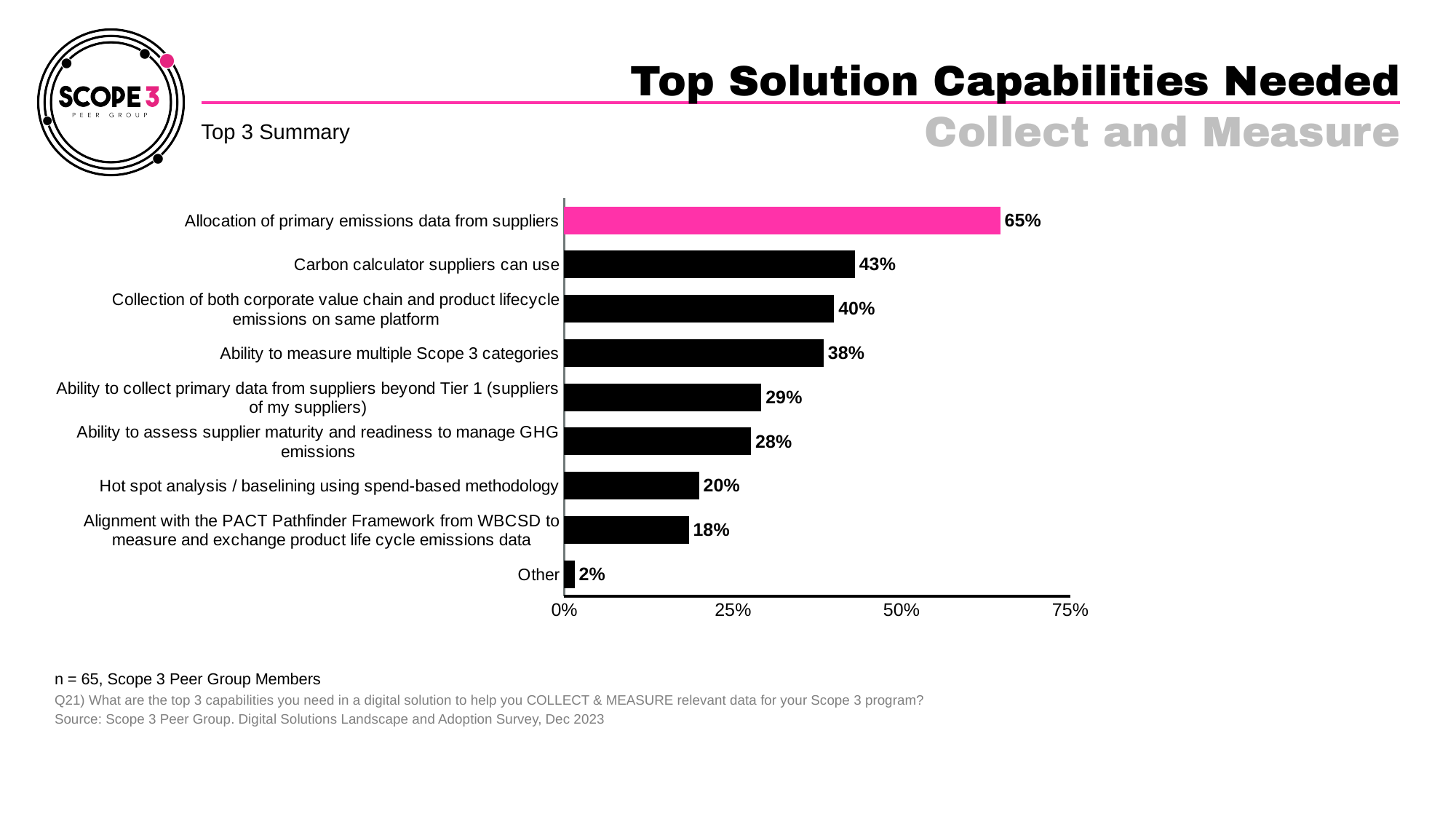

# Top Solution Capabilities Needed Collect and Measure
Top 3 Summary

### Chart

| Category | Sum of Top 3 |
|---|---|
| Other | 0.0154 |
| Alignment with the PACT Pathfinder Framework from WBCSD to measure and exchange product life cycle emissions data | 0.1846 |
| Hot spot analysis / baselining using spend-based methodology | 0.2 |
| Ability to assess supplier maturity and readiness to manage GHG emissions | 0.2769 |
| Ability to collect primary data from suppliers beyond Tier 1 (suppliers of my suppliers) | 0.2923 |
| Ability to measure multiple Scope 3 categories | 0.3846 |
| Collection of both corporate value chain and product lifecycle emissions on same platform | 0.4 |
| Carbon calculator suppliers can use | 0.4308 |
| Allocation of primary emissions data from suppliers | 0.6462 |
n = 65, Scope 3 Peer Group Members
Q21) What are the top 3 capabilities you need in a digital solution to help you COLLECT & MEASURE relevant data for your Scope 3 program?
Source: Scope 3 Peer Group. Digital Solutions Landscape and Adoption Survey, Dec 2023